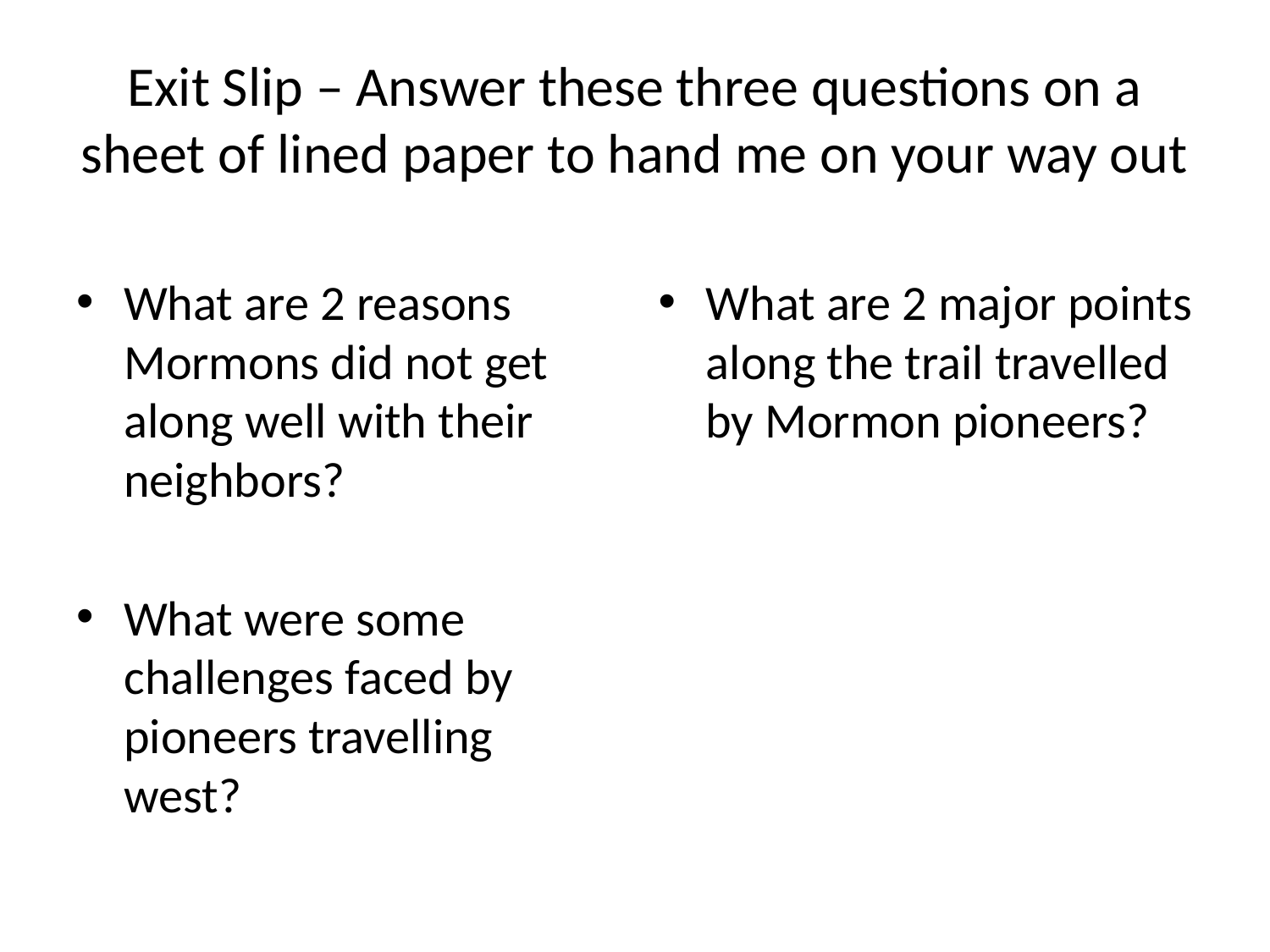

# Exit Slip – Answer these three questions on a sheet of lined paper to hand me on your way out
What are 2 reasons Mormons did not get along well with their neighbors?

What were some challenges faced by pioneers travelling west?
What are 2 major points along the trail travelled by Mormon pioneers?